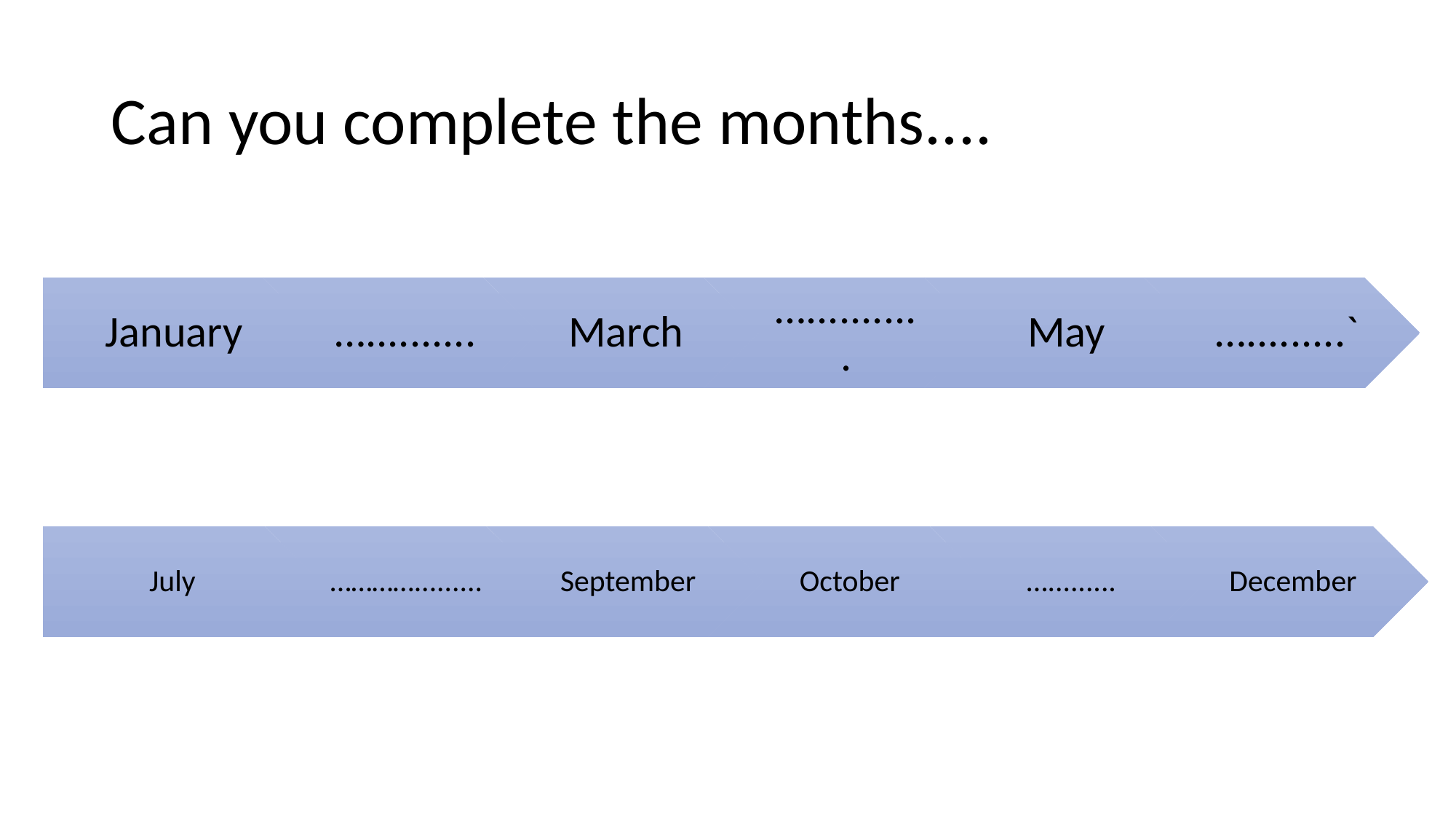

January
…..........
March
…...........
May
….........`
# Can you complete the months....

July
………….........
September
October
….........
December